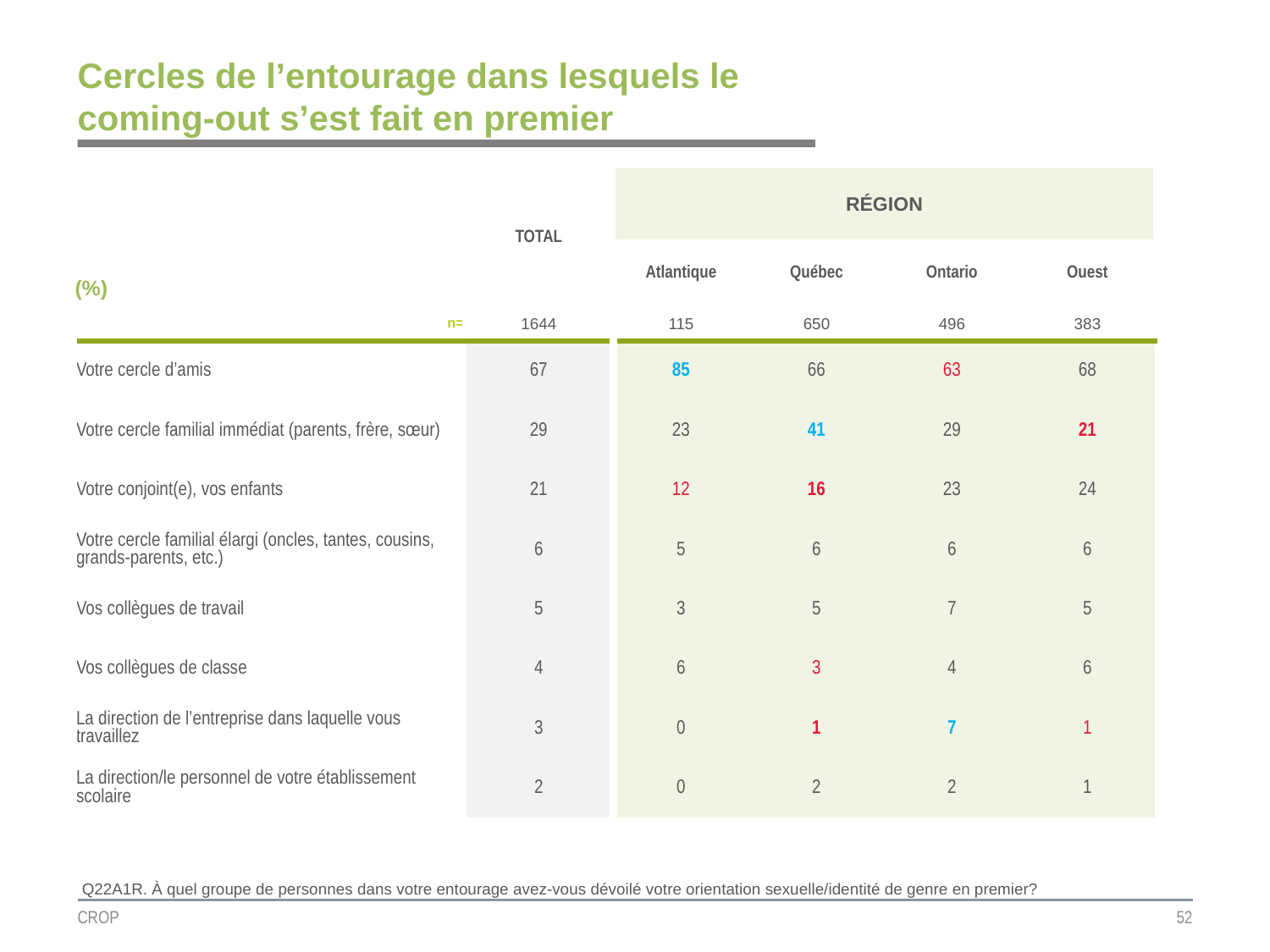

# Cercles de l’entourage dans lesquels le coming-out s’est fait en premier
|  | TOTAL | RÉGION |  |  |  |
| --- | --- | --- | --- | --- | --- |
| (%) |  |  |  |  |  |
|  |  | Atlantique | Québec | Ontario | Ouest |
| n= | 1644 | 115 | 650 | 496 | 383 |
| Votre cercle d’amis | 67 | 85 | 66 | 63 | 68 |
| Votre cercle familial immédiat (parents, frère, sœur) | 29 | 23 | 41 | 29 | 21 |
| Votre conjoint(e), vos enfants | 21 | 12 | 16 | 23 | 24 |
| Votre cercle familial élargi (oncles, tantes, cousins, grands-parents, etc.) | 6 | 5 | 6 | 6 | 6 |
| Vos collègues de travail | 5 | 3 | 5 | 7 | 5 |
| Vos collègues de classe | 4 | 6 | 3 | 4 | 6 |
| La direction de l’entreprise dans laquelle vous travaillez | 3 | 0 | 1 | 7 | 1 |
| La direction/le personnel de votre établissement scolaire | 2 | 0 | 2 | 2 | 1 |
Q22A1R. À quel groupe de personnes dans votre entourage avez-vous dévoilé votre orientation sexuelle/identité de genre en premier?
CROP
52